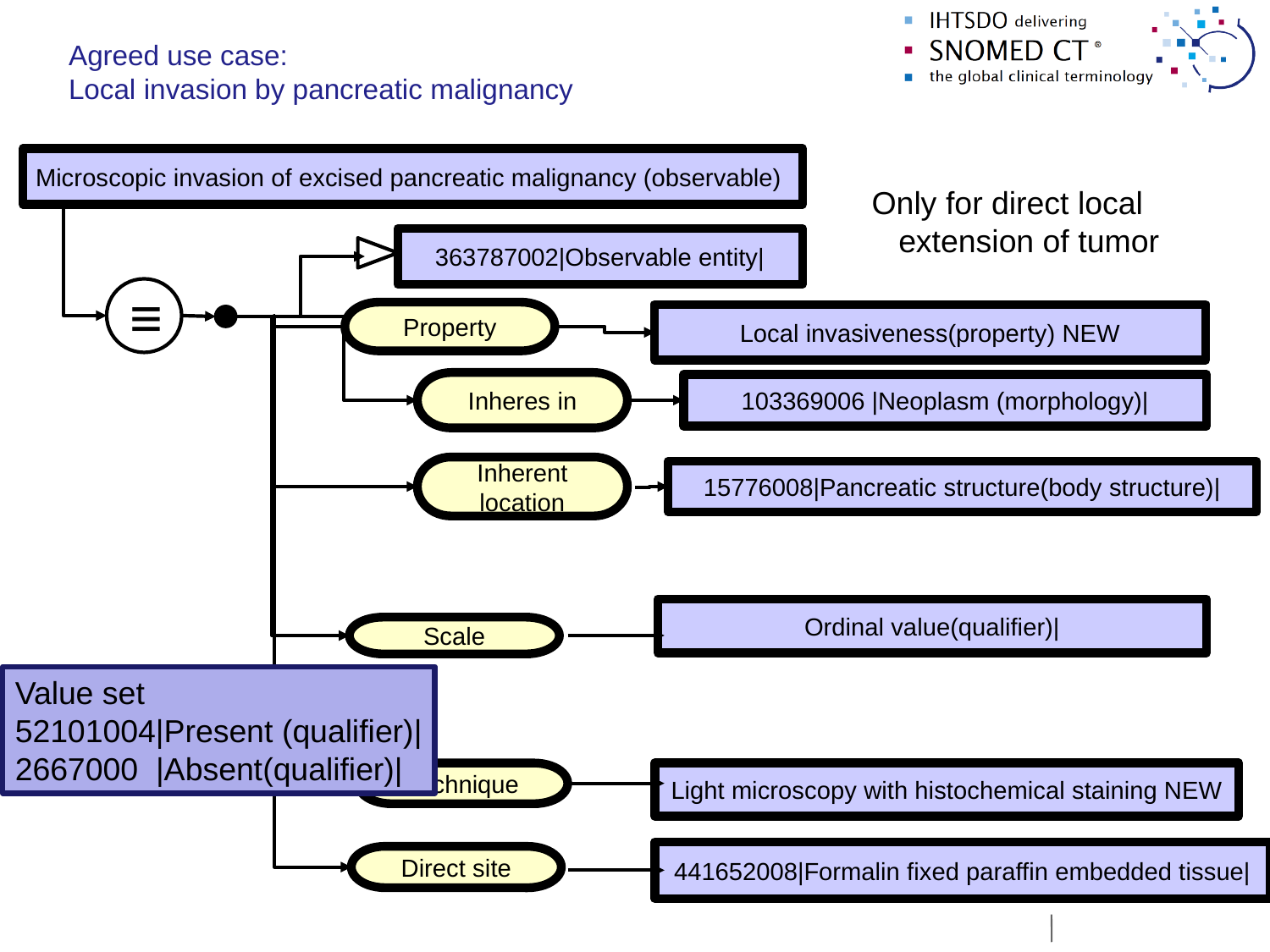

# Agreed use case: Local invasion by pancreatic malignancy
Microscopic invasion of excised pancreatic malignancy (observable)
Only for direct local
   extension of tumor

363787002|Observable entity|

≡
Property
Local invasiveness(property) NEW

Inheres in
103369006 |Neoplasm (morphology)|
Inherent location
15776008|Pancreatic structure(body structure)|
Ordinal value(qualifier)|
Scale
Value set
52101004|Present (qualifier)|
2667000  |Absent(qualifier)|

Technique
Light microscopy with histochemical staining NEW
441652008|Formalin fixed paraffin embedded tissue|
Direct site